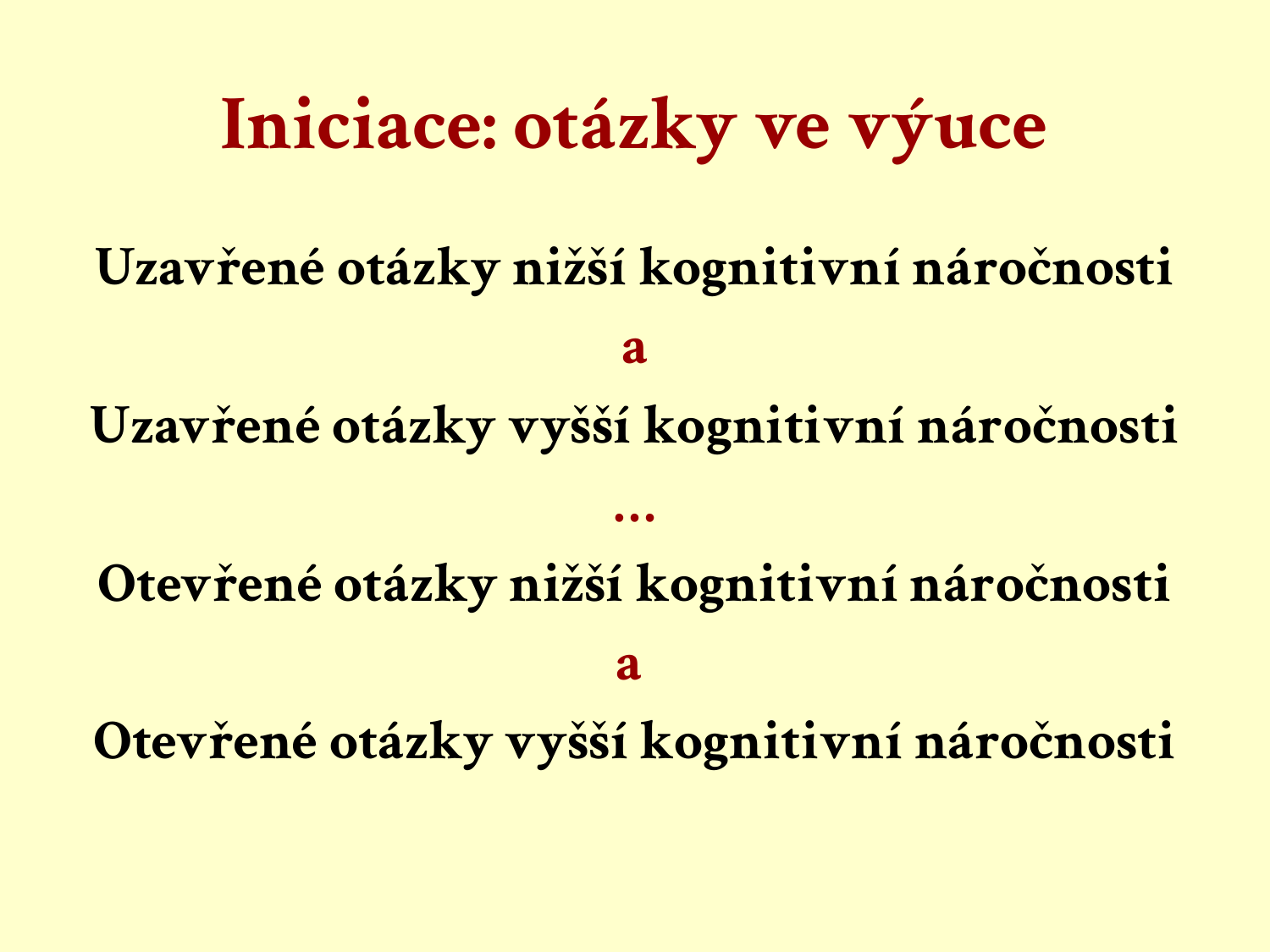

# Iniciace: otázky ve výuce
Uzavřené otázky nižší kognitivní náročnosti
a
Uzavřené otázky vyšší kognitivní náročnosti
…
Otevřené otázky nižší kognitivní náročnosti
a
Otevřené otázky vyšší kognitivní náročnosti